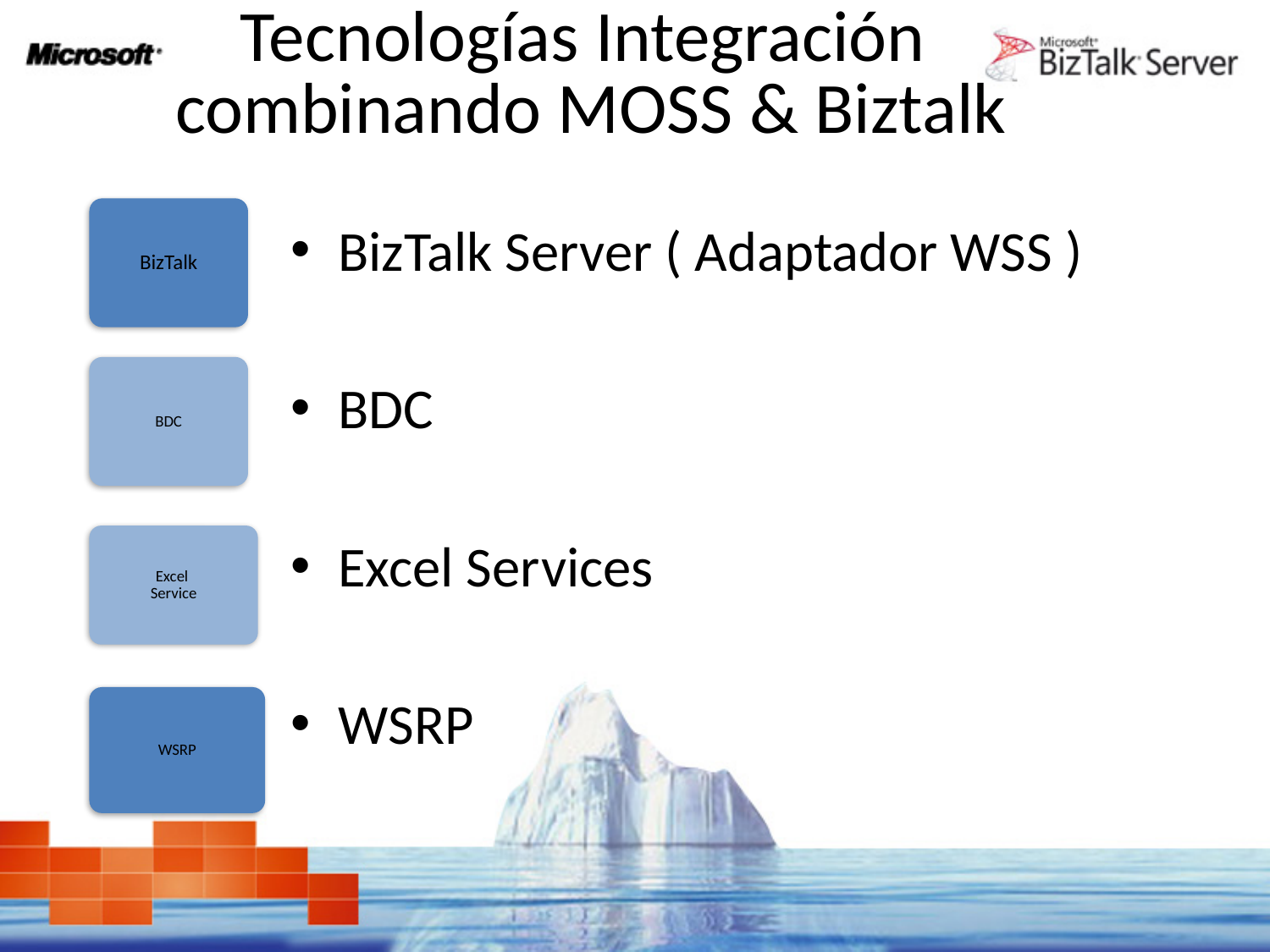

# Tecnologías Integración combinando MOSS & Biztalk

BizTalk
BizTalk Server ( Adaptador WSS )

BDC

Excel Services

WSRP

BDC

Excel
Service

WSRP